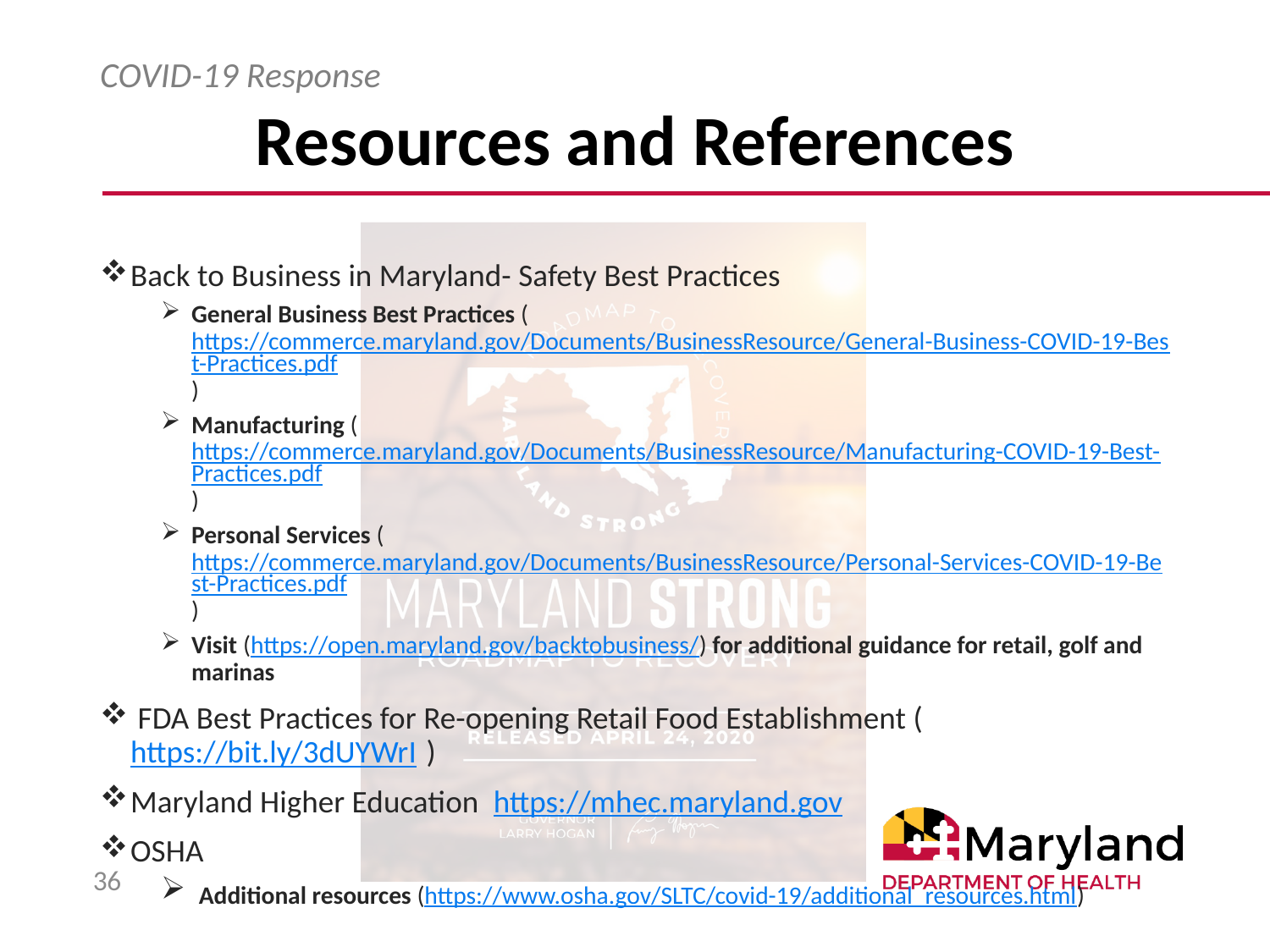

# Resources and References
COVID-19 Response
Back to Business in Maryland- Safety Best Practices
General Business Best Practices (https://commerce.maryland.gov/Documents/BusinessResource/General-Business-COVID-19-Best-Practices.pdf)
Manufacturing (https://commerce.maryland.gov/Documents/BusinessResource/Manufacturing-COVID-19-Best-Practices.pdf)
Personal Services (https://commerce.maryland.gov/Documents/BusinessResource/Personal-Services-COVID-19-Best-Practices.pdf)
Visit (https://open.maryland.gov/backtobusiness/) for additional guidance for retail, golf and marinas
 FDA Best Practices for Re-opening Retail Food Establishment (https://bit.ly/3dUYWrI )
Maryland Higher Education  https://mhec.maryland.gov
OSHA
 Additional resources (https://www.osha.gov/SLTC/covid-19/additional_resources.html)

36